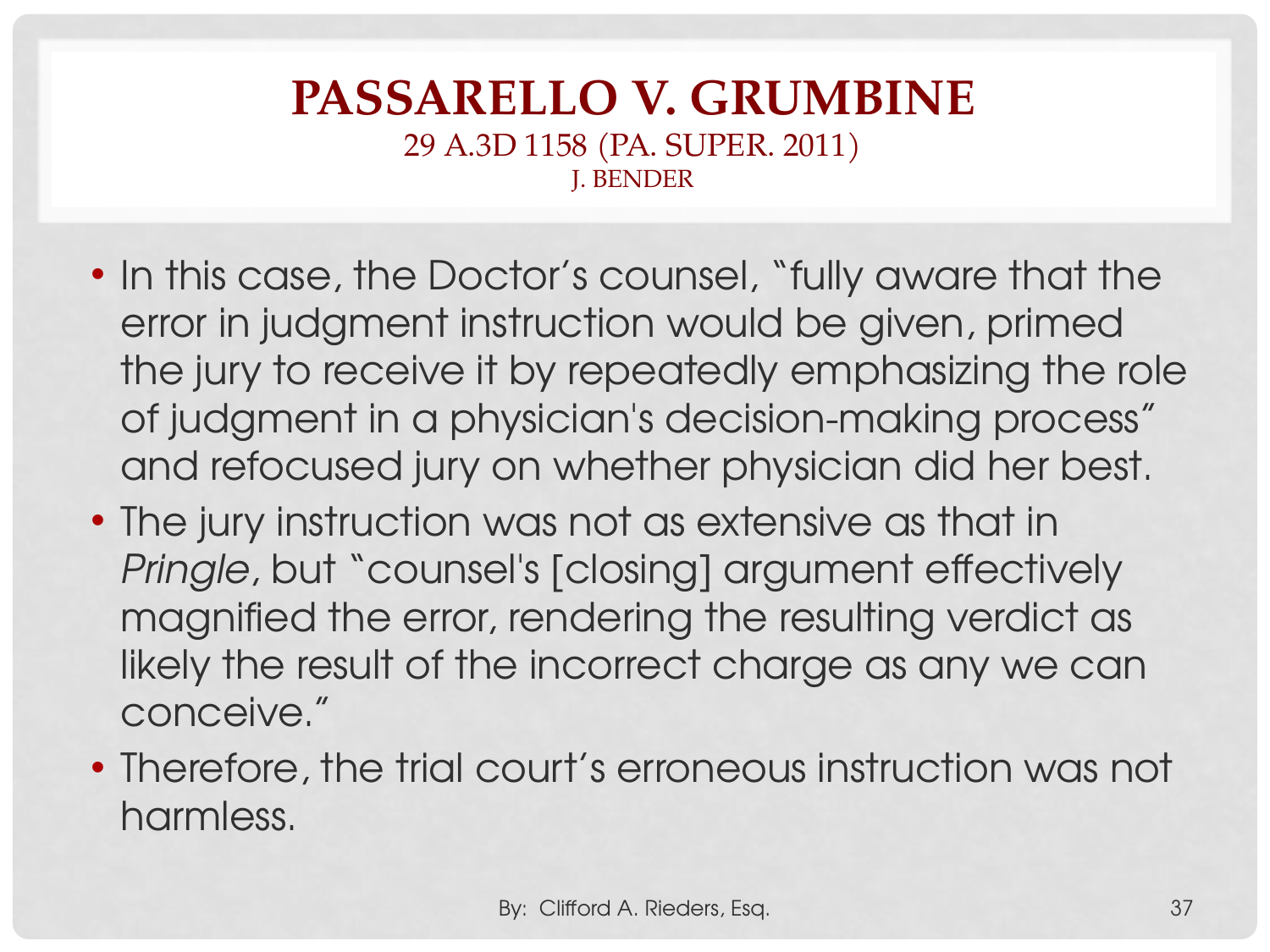

# Passarello v. Grumbine 29 A.3d 1158 (Pa. Super. 2011) J. bender
In this case, the Doctor’s counsel, “fully aware that the error in judgment instruction would be given, primed the jury to receive it by repeatedly emphasizing the role of judgment in a physician's decision-making process” and refocused jury on whether physician did her best.
The jury instruction was not as extensive as that in Pringle, but “counsel's [closing] argument effectively magnified the error, rendering the resulting verdict as likely the result of the incorrect charge as any we can conceive.”
Therefore, the trial court’s erroneous instruction was not harmless.
By:  Clifford A. Rieders, Esq.
37